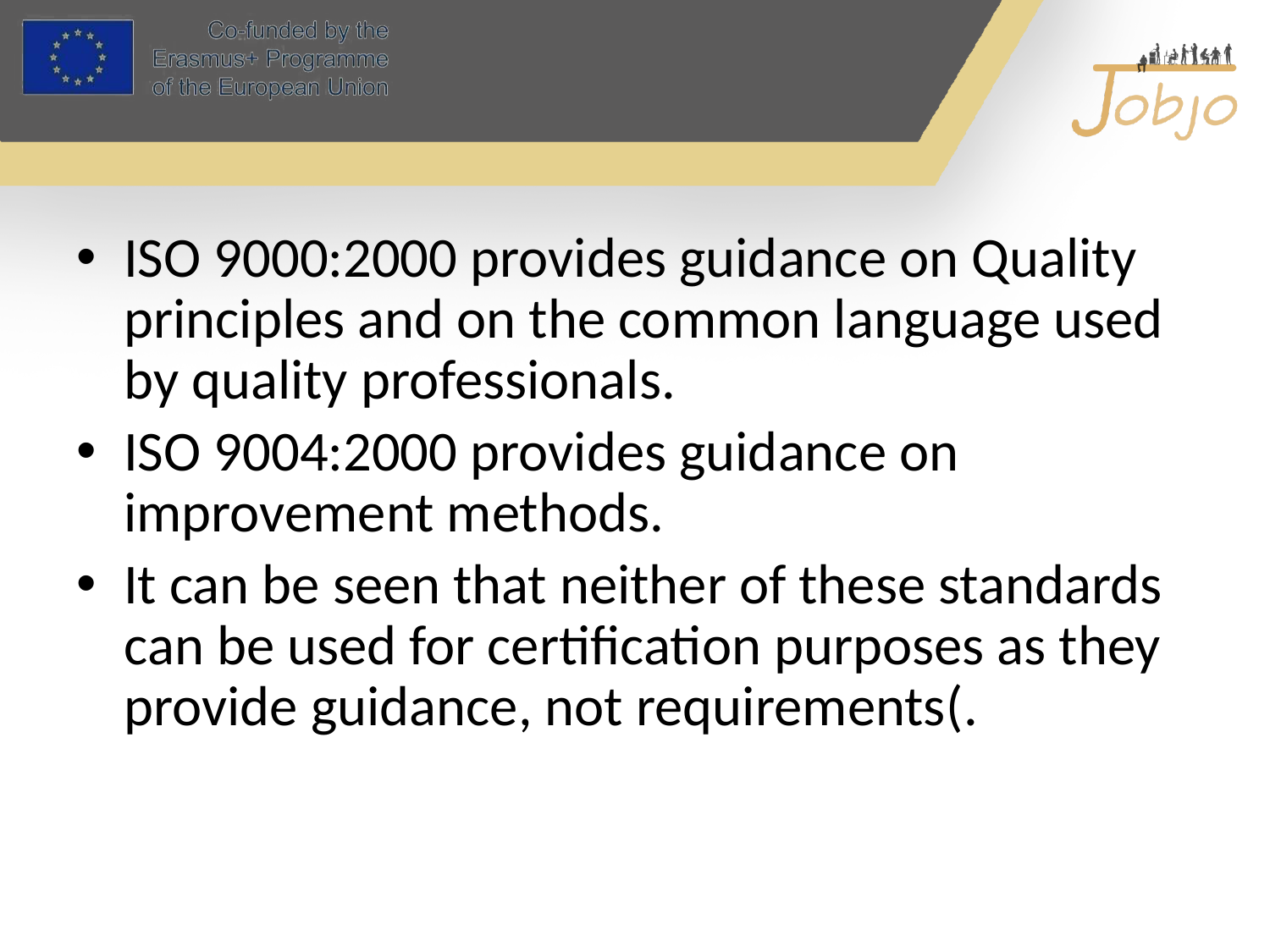

#
ISO 9000:2000 provides guidance on Quality principles and on the common language used by quality professionals.
ISO 9004:2000 provides guidance on improvement methods.
It can be seen that neither of these standards can be used for certification purposes as they provide guidance, not requirements(.